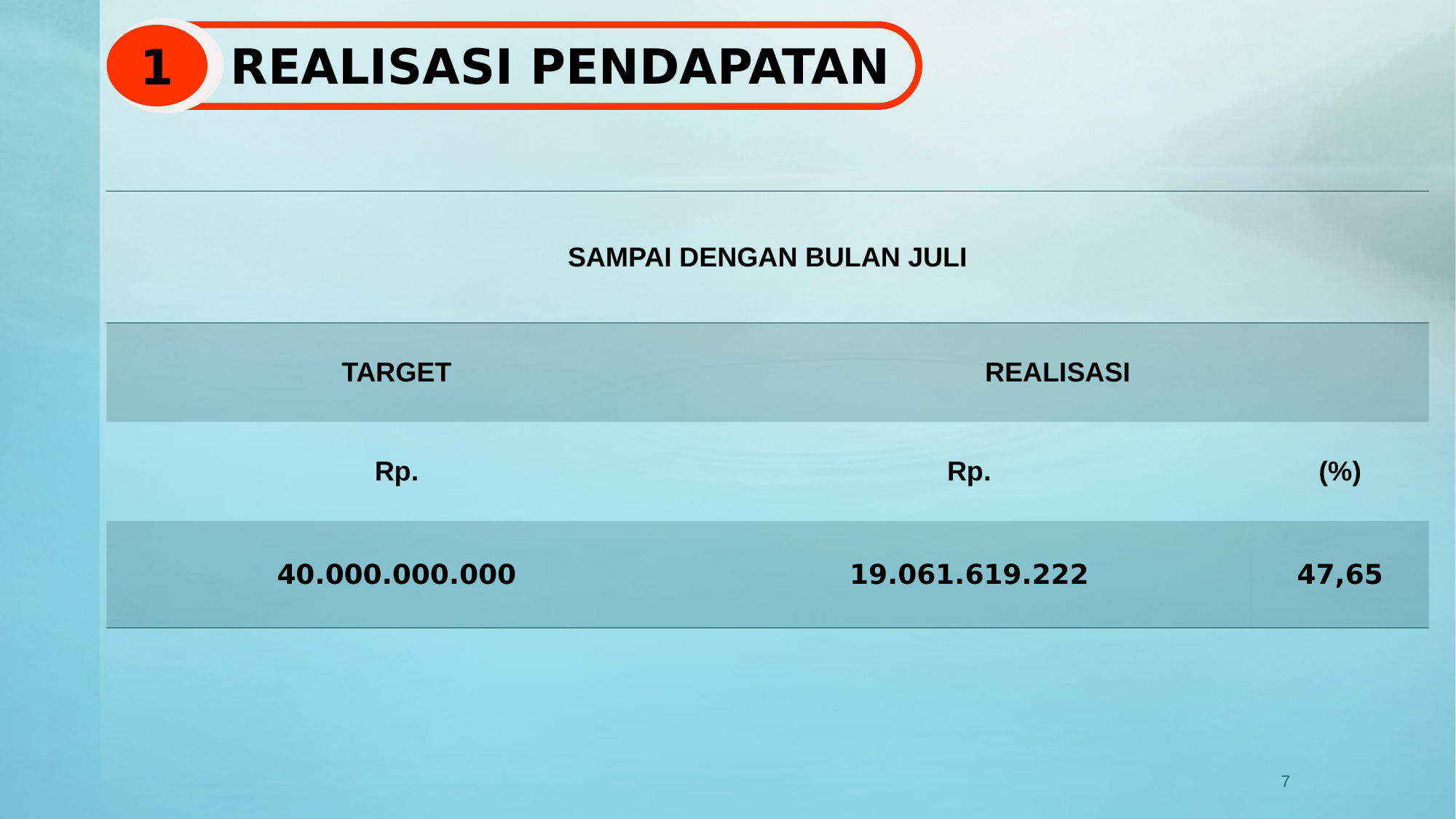

# REALISASI PENDAPATAN

1

| SAMPAI DENGAN BULAN JULI |  |  |
| --- | --- | --- |
| TARGET | REALISASI |  |
| Rp. | Rp. | (%) |
| 40.000.000.000 | 19.061.619.222 | 47,65 |
7